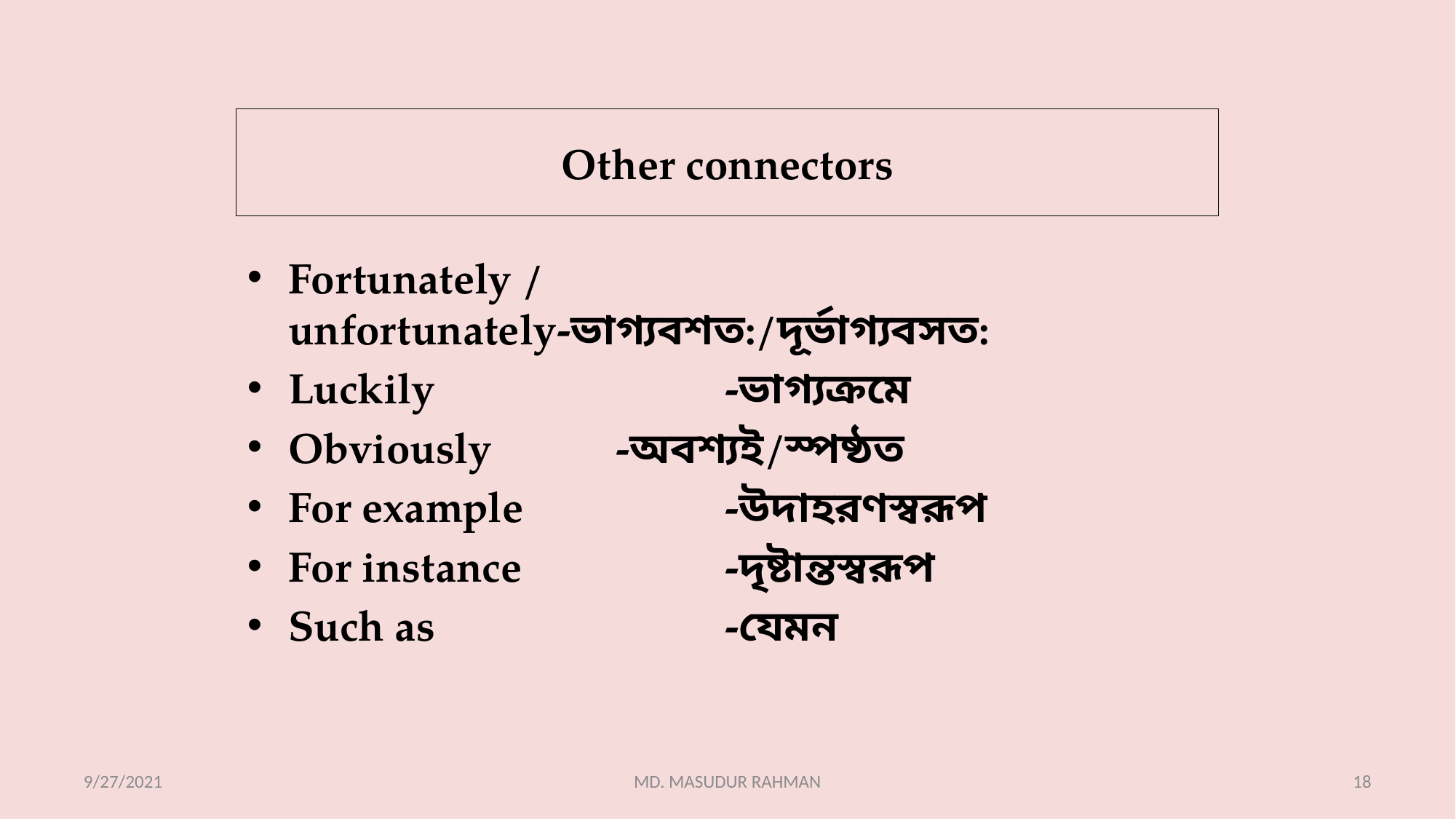

# Other connectors
Fortunately / unfortunately-ভাগ্যবশত:/দূর্ভাগ্যবসত:
Luckily			-ভাগ্যক্রমে
Obviously		-অবশ্যই/স্পষ্ঠত
For example		-উদাহরণস্বরূপ
For instance		-দৃষ্টান্তস্বরূপ
Such as			-যেমন

9/27/2021
MD. MASUDUR RAHMAN
18